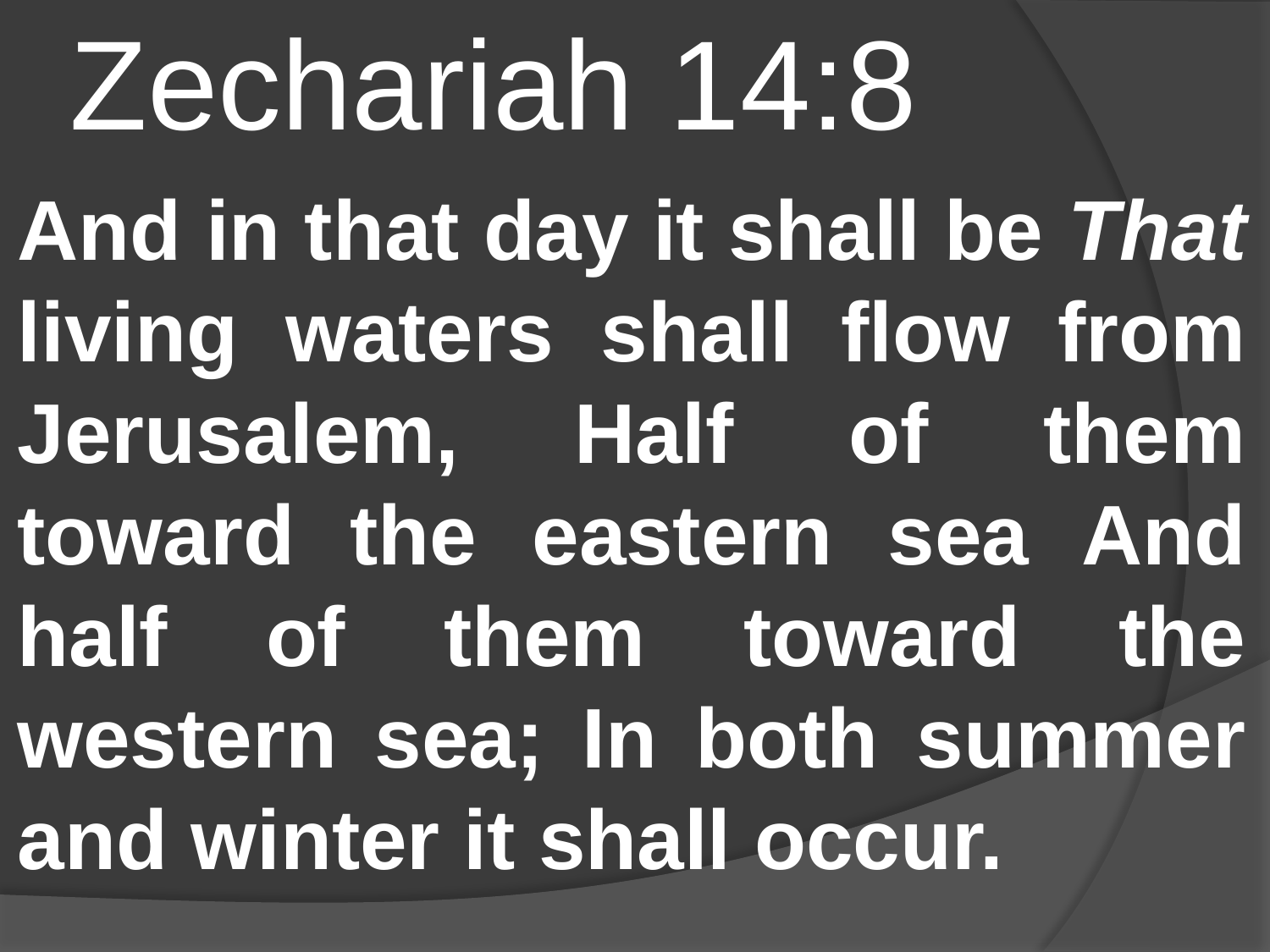

# Zechariah 14:8
And in that day it shall be That living waters shall flow from Jerusalem, Half of them toward the eastern sea And half of them toward the western sea; In both summer and winter it shall occur.